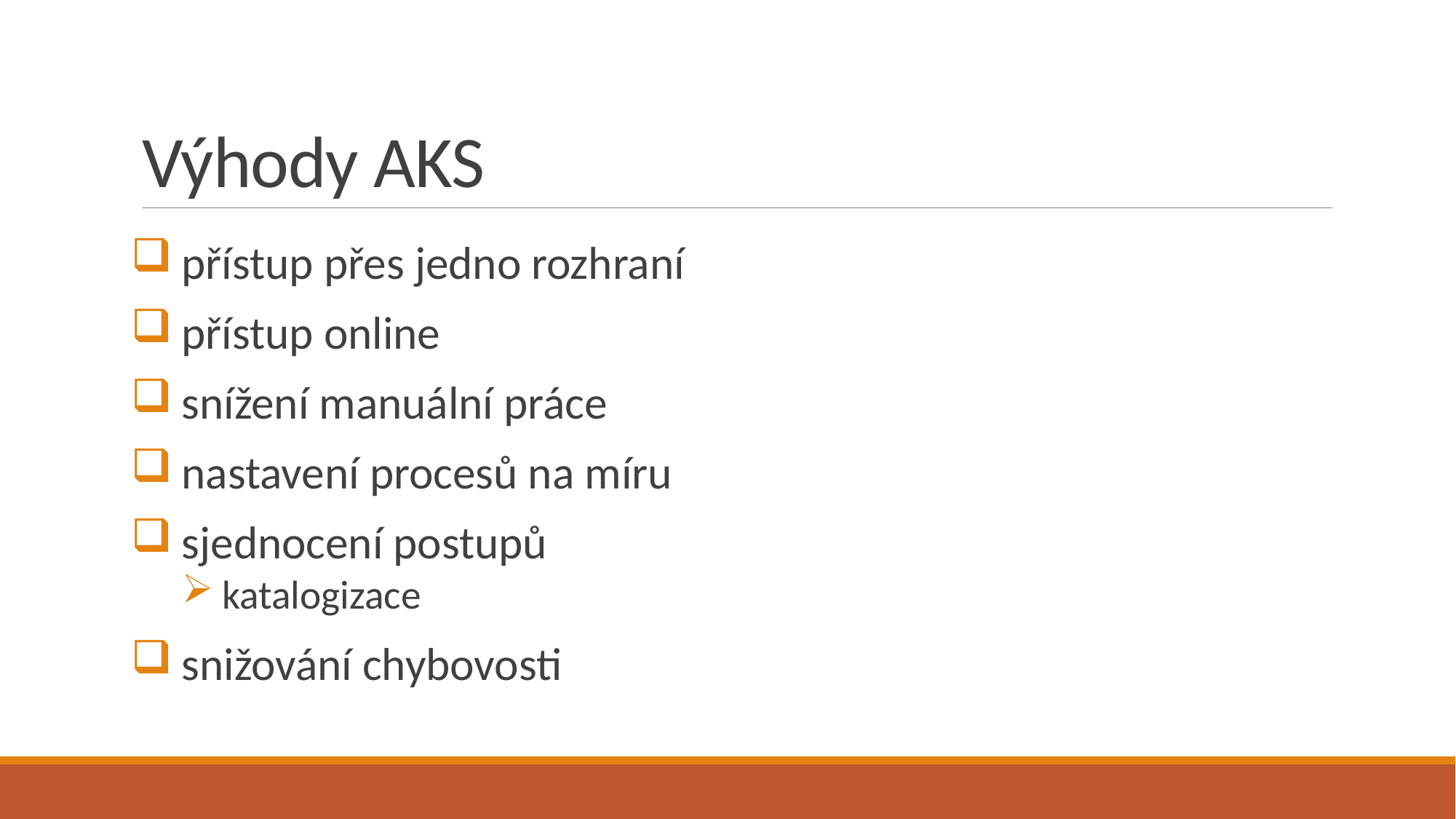

# Výhody AKS
přístup přes jedno rozhraní
přístup online
snížení manuální práce
nastavení procesů na míru
sjednocení postupů
katalogizace
snižování chybovosti